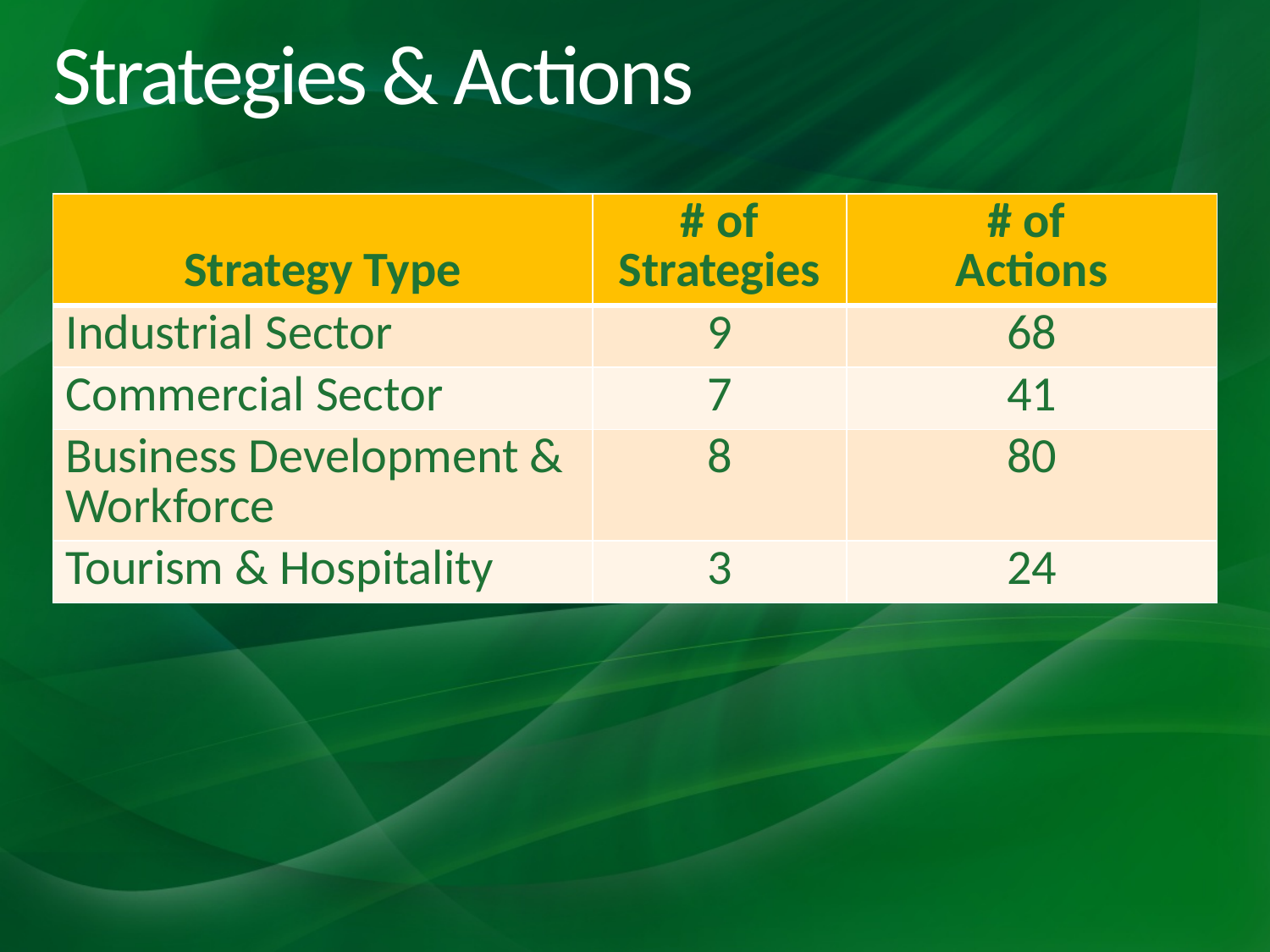

# Strategies & Actions
| Strategy Type | # of Strategies | # of Actions |
| --- | --- | --- |
| Industrial Sector | 9 | 68 |
| Commercial Sector | 7 | 41 |
| Business Development & Workforce | 8 | 80 |
| Tourism & Hospitality | 3 | 24 |